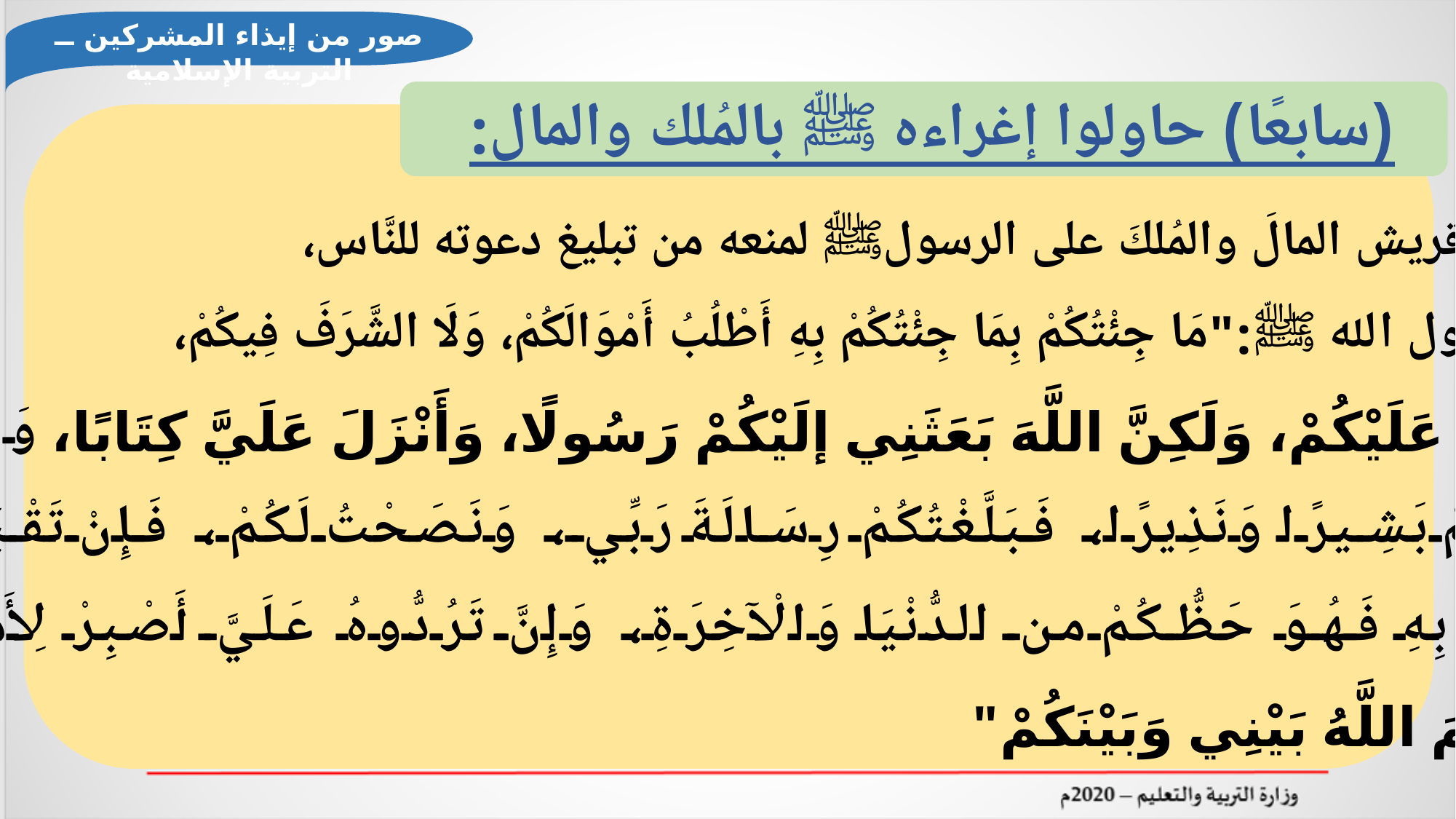

صور من إيذاء المشركين ــ التربية الإسلامية
(سابعًا) حاولوا إغراءه ﷺ بالمُلك والمال:

عرض زعماء قريش المالَ والمُلكَ على الرسولﷺ لمنعه من تبليغ دعوته للنَّاس،
فقالَ لهم رسول الله ﷺ:"مَا جِئْتُكُمْ بِمَا جِئْتُكُمْ بِهِ أَطْلُبُ أَمْوَالَكُمْ، وَلَا الشَّرَفَ فِيكُمْ،
وَلَا الْمُلْكَ عَلَيْكُمْ، وَلَكِنَّ اللَّهَ بَعَثَنِي إلَيْكُمْ رَسُولًا، وَأَنْزَلَ عَلَيَّ كِتَابًا، وَأَمَرَنِي أَنْ
 أَكُونَ لَكُمْ بَشِيرًا وَنَذِيرًا، فَبَلَّغْتُكُمْ رِسَالَةَ رَبِّي، وَنَصَحْتُ لَكُمْ، فَإِنْ تَقْبَلُوا مِنِّي
مَا جِئْتُكُمْ بِهِ فَهُوَ حَظُّكُمْ من الدُّنْيَا وَالْآخِرَةِ، وَإِنَّ تَرُدُّوهُ عَلَيَّ أَصْبِرْ لِأَمْرِ اللَّهِ
حَتَّى يَحْكُمَ اللَّهُ بَيْنِي وَبَيْنَكُمْ"